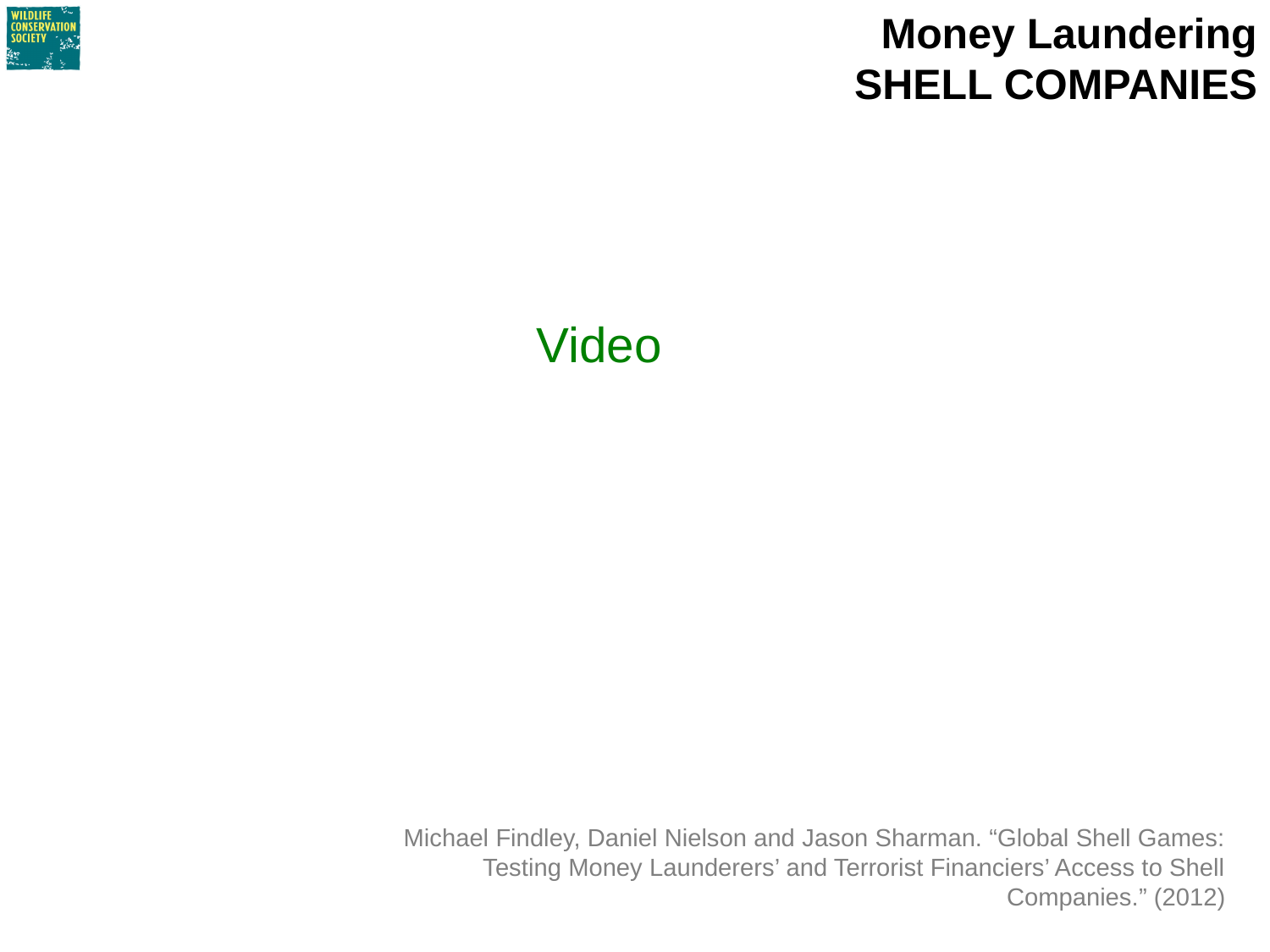

# Money Laundering SHELL COMPANIES
Video
Michael Findley, Daniel Nielson and Jason Sharman. “Global Shell Games: Testing Money Launderers’ and Terrorist Financiers’ Access to Shell Companies.” (2012)